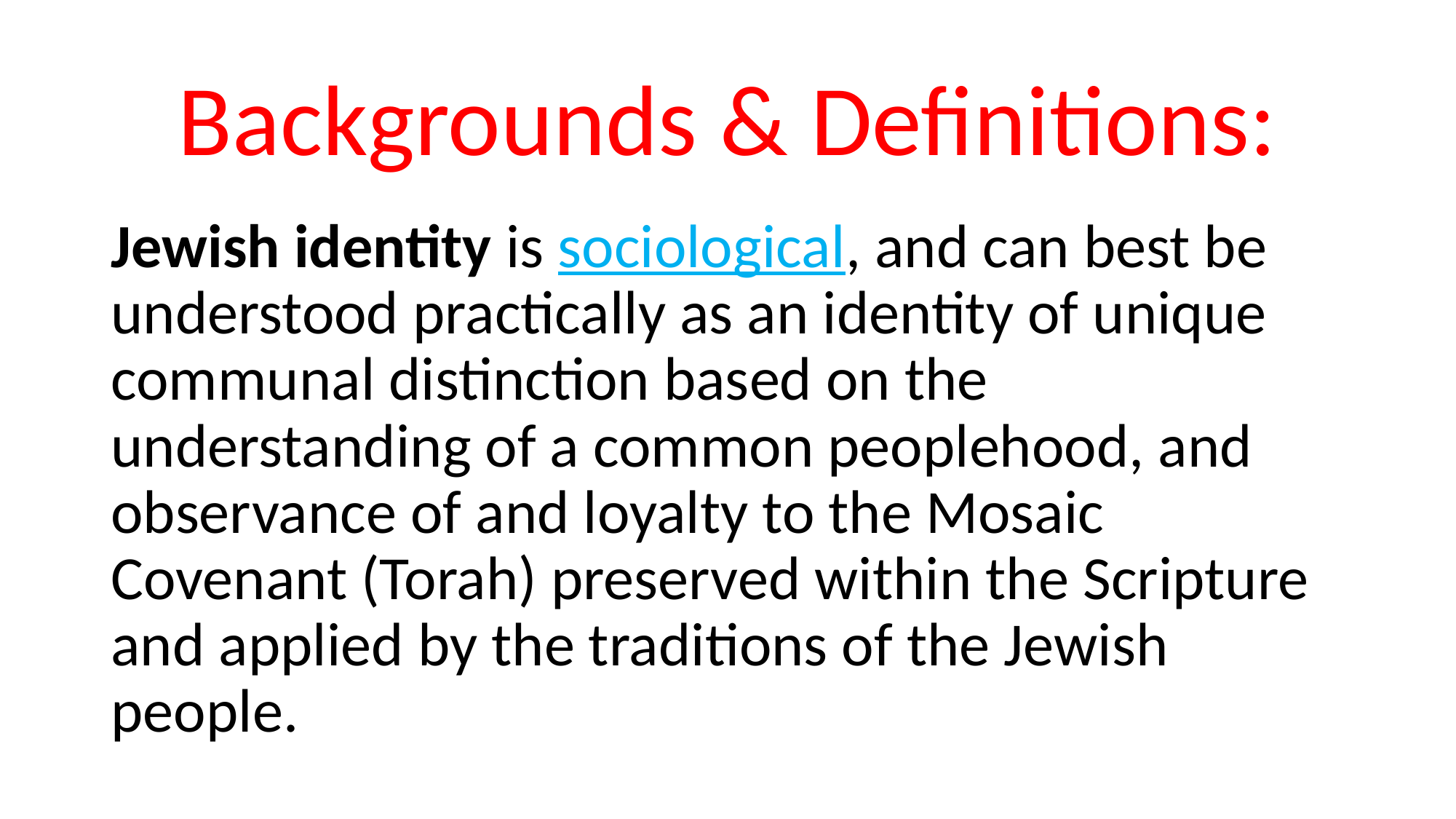

# Backgrounds & Definitions:
Jewish identity is sociological, and can best be understood practically as an identity of unique communal distinction based on the understanding of a common peoplehood, and observance of and loyalty to the Mosaic Covenant (Torah) preserved within the Scripture and applied by the traditions of the Jewish people.